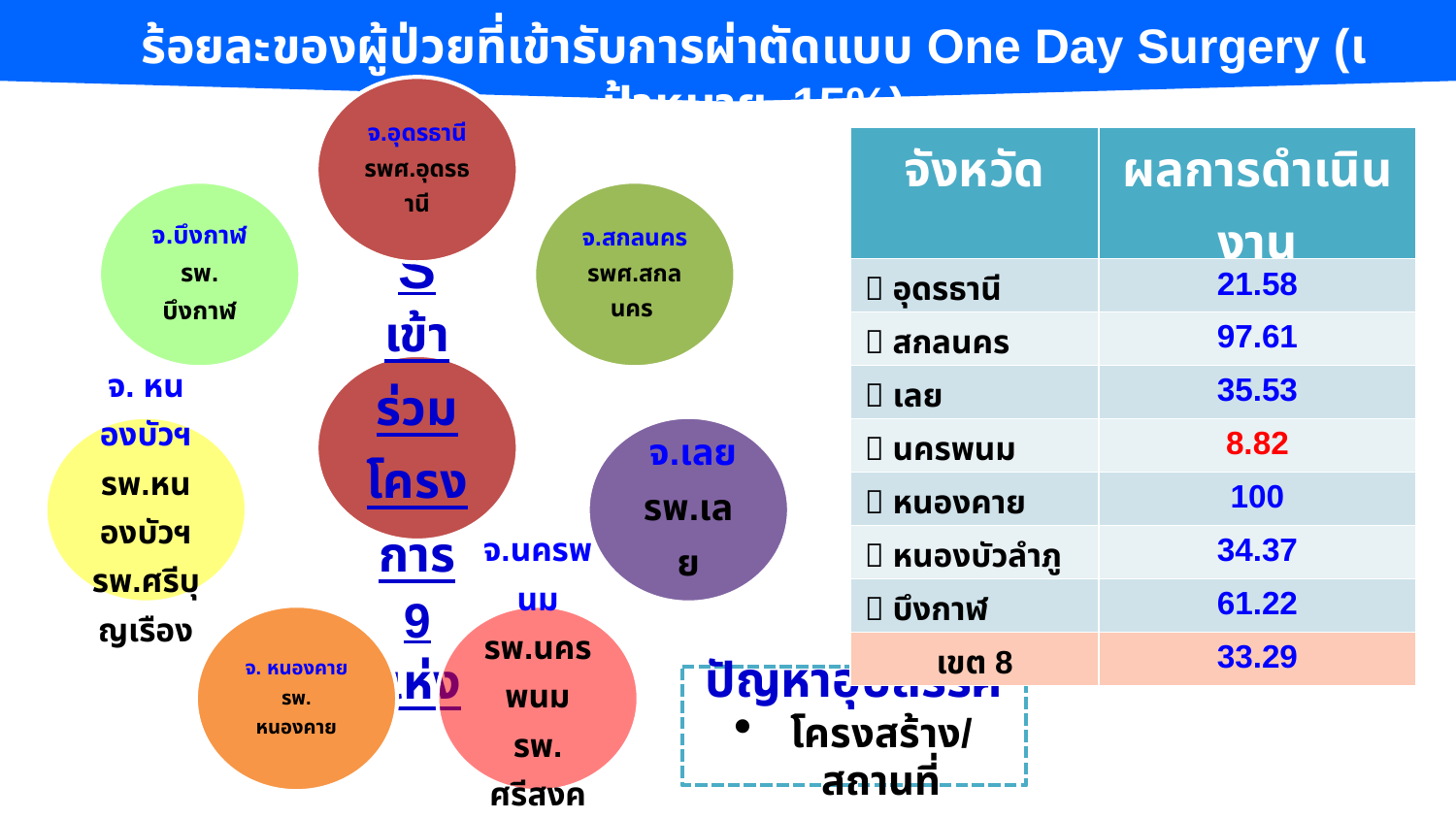

ร้อยละของผู้ป่วยที่เข้ารับการผ่าตัดแบบ One Day Surgery (เป้าหมาย  15%)
ODS
จ.นครพนม
จ. หนองบัวฯ
จ.บึงกาฬ
รพ. บึงกาฬ
จ.อุดรธานี
จ. หนองคาย
รพ. หนองคาย
จ.สกลนคร
 จ.เลย
| จังหวัด | ผลการดำเนินงาน |
| --- | --- |
| • อุดรธานี | 21.58 |
| • สกลนคร | 97.61 |
| • เลย | 35.53 |
| • นครพนม | 8.82 |
| • หนองคาย | 100 |
| • หนองบัวลำภู | 34.37 |
| • บึงกาฬ | 61.22 |
| เขต 8 | 33.29 |
ปัญหาอุปสรรค
โครงสร้าง/สถานที่